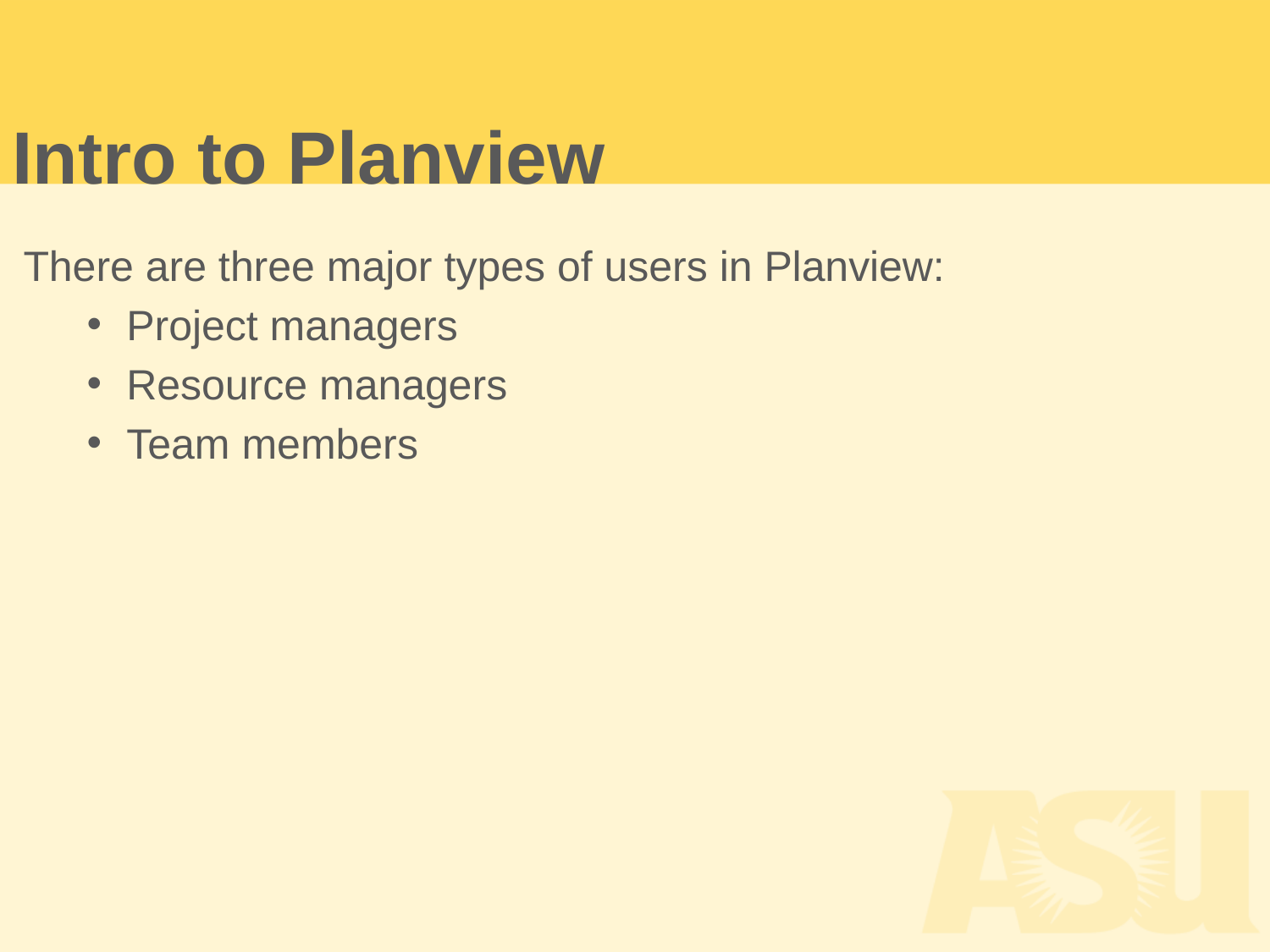

Intro to Planview
There are three major types of users in Planview:
Project managers
Resource managers
Team members